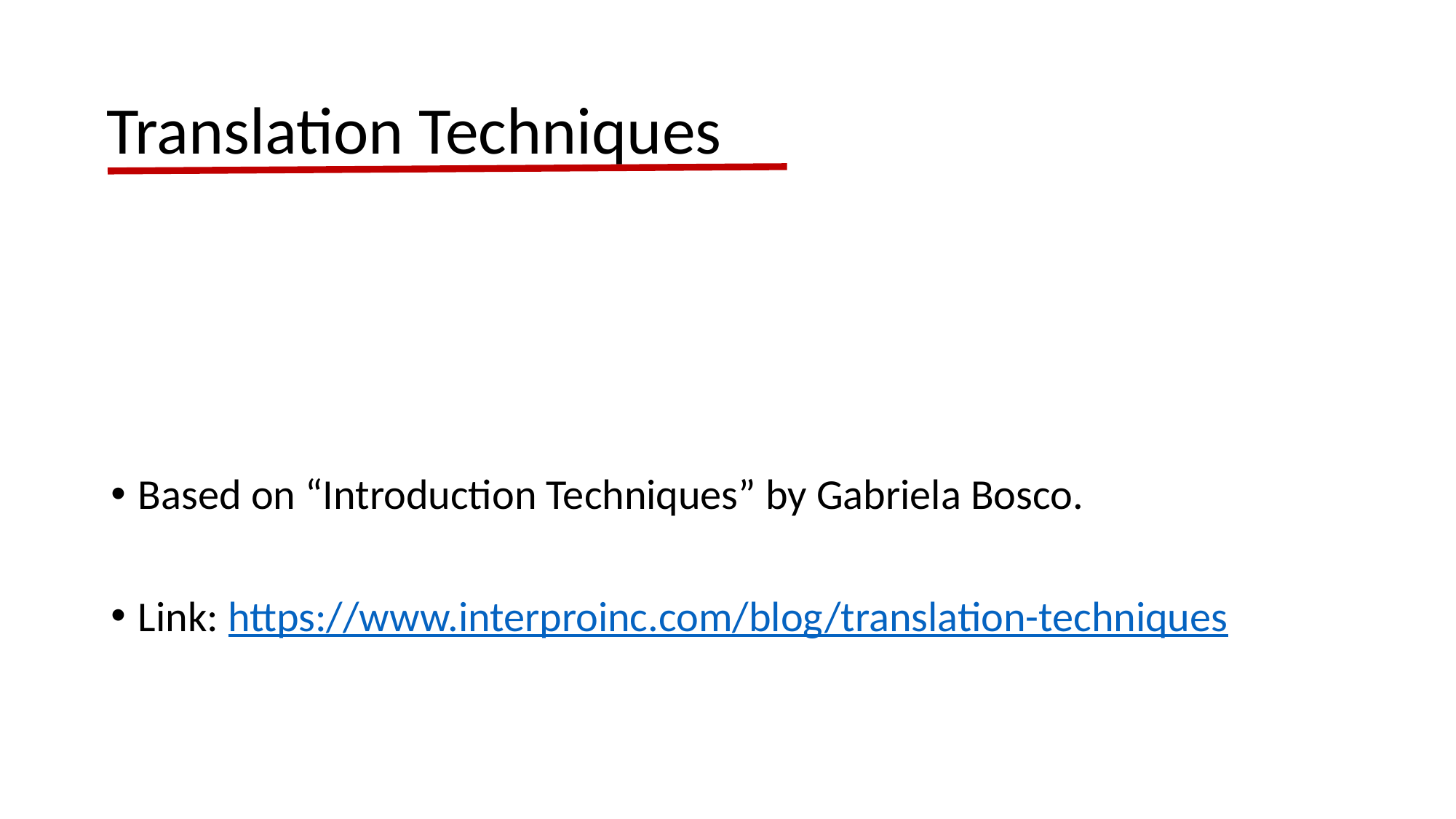

# Translation Techniques

Based on “Introduction Techniques” by Gabriela Bosco.

Link: https://www.interproinc.com/blog/translation-techniques